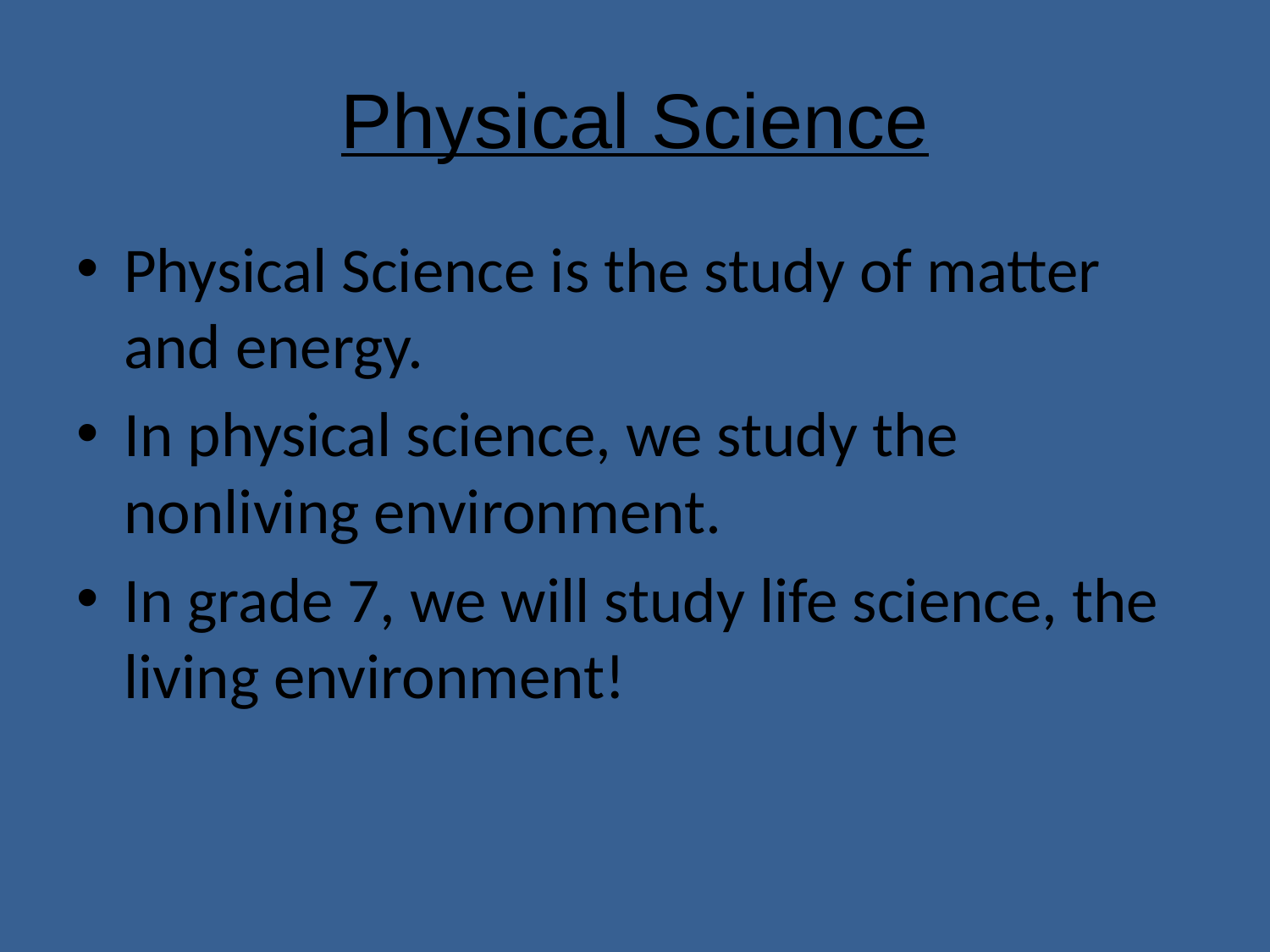

# Physical Science
Physical Science is the study of matter and energy.
In physical science, we study the nonliving environment.
In grade 7, we will study life science, the living environment!